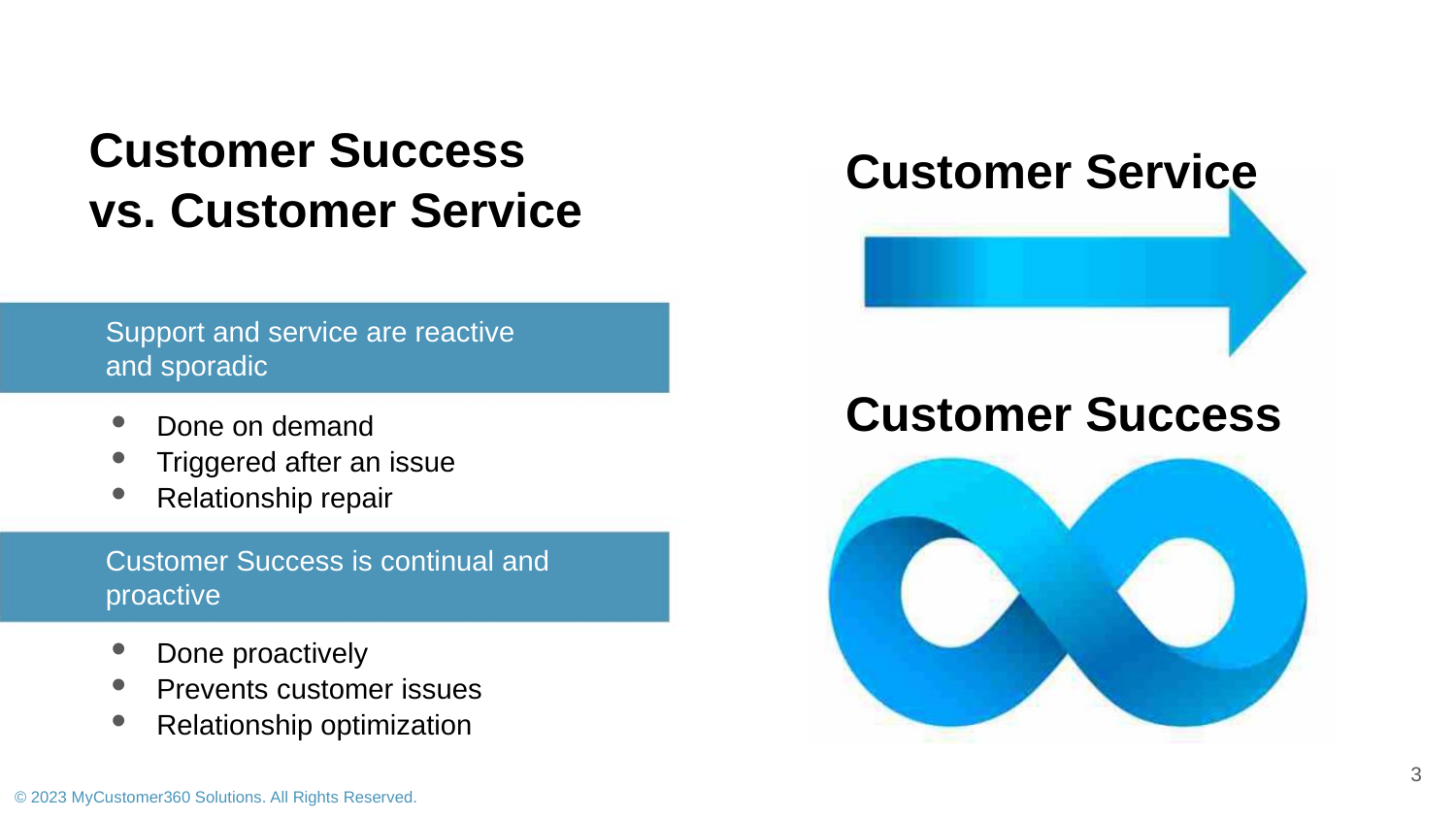

Customer Success
vs. Customer Service
Customer Service
Customer Success
Support and service are reactive
and sporadic
• Done on demand
• Triggered after an issue
• Relationship repair
Customer Success is continual and
proactive
• Done proactively
• Prevents customer issues
• Relationship optimization
3
© 2023 MyCustomer360 Solutions. All Rights Reserved.